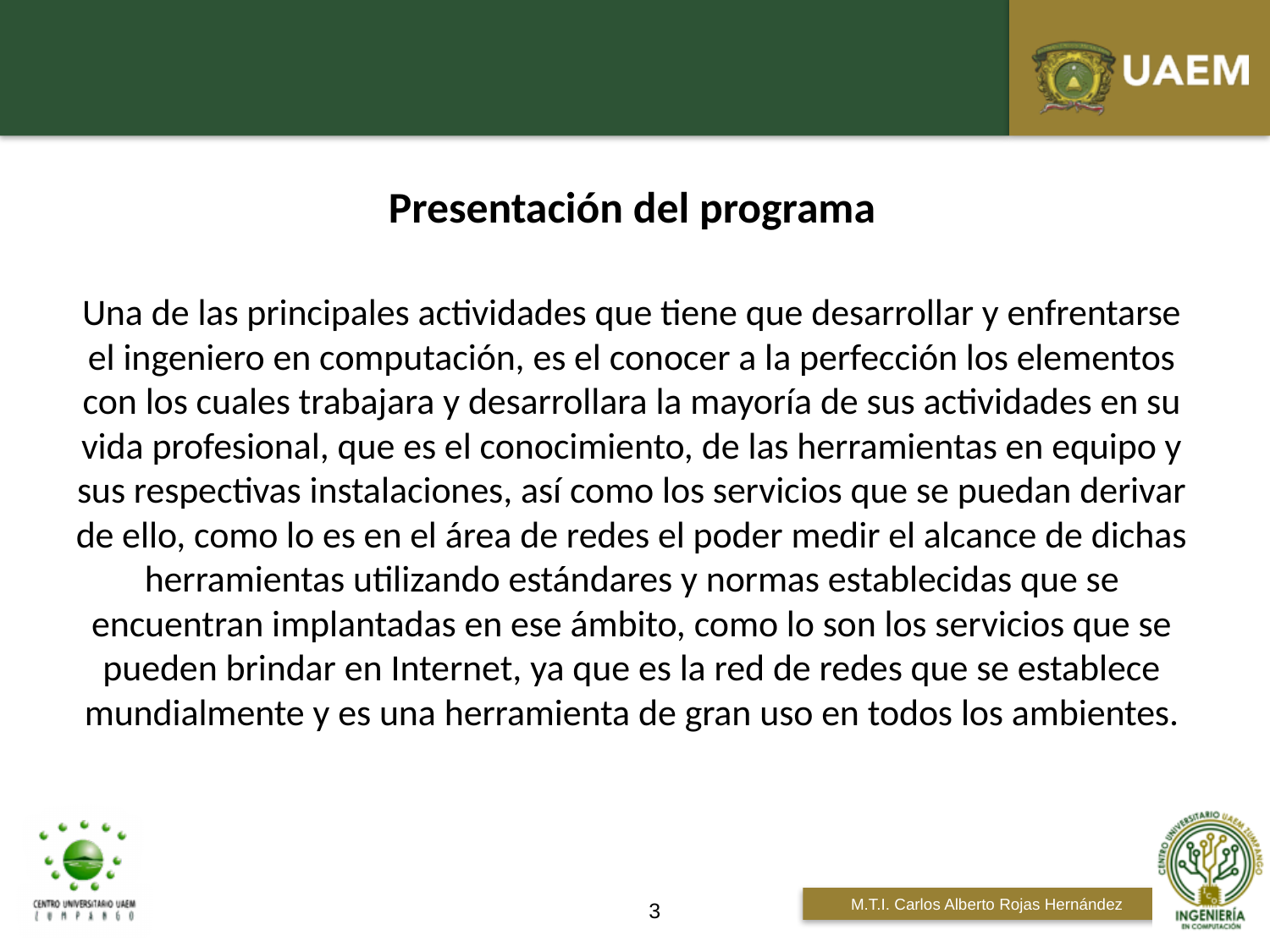

Presentación del programa

Una de las principales actividades que tiene que desarrollar y enfrentarse el ingeniero en computación, es el conocer a la perfección los elementos con los cuales trabajara y desarrollara la mayoría de sus actividades en su vida profesional, que es el conocimiento, de las herramientas en equipo y sus respectivas instalaciones, así como los servicios que se puedan derivar de ello, como lo es en el área de redes el poder medir el alcance de dichas herramientas utilizando estándares y normas establecidas que se encuentran implantadas en ese ámbito, como lo son los servicios que se pueden brindar en Internet, ya que es la red de redes que se establece mundialmente y es una herramienta de gran uso en todos los ambientes.
3